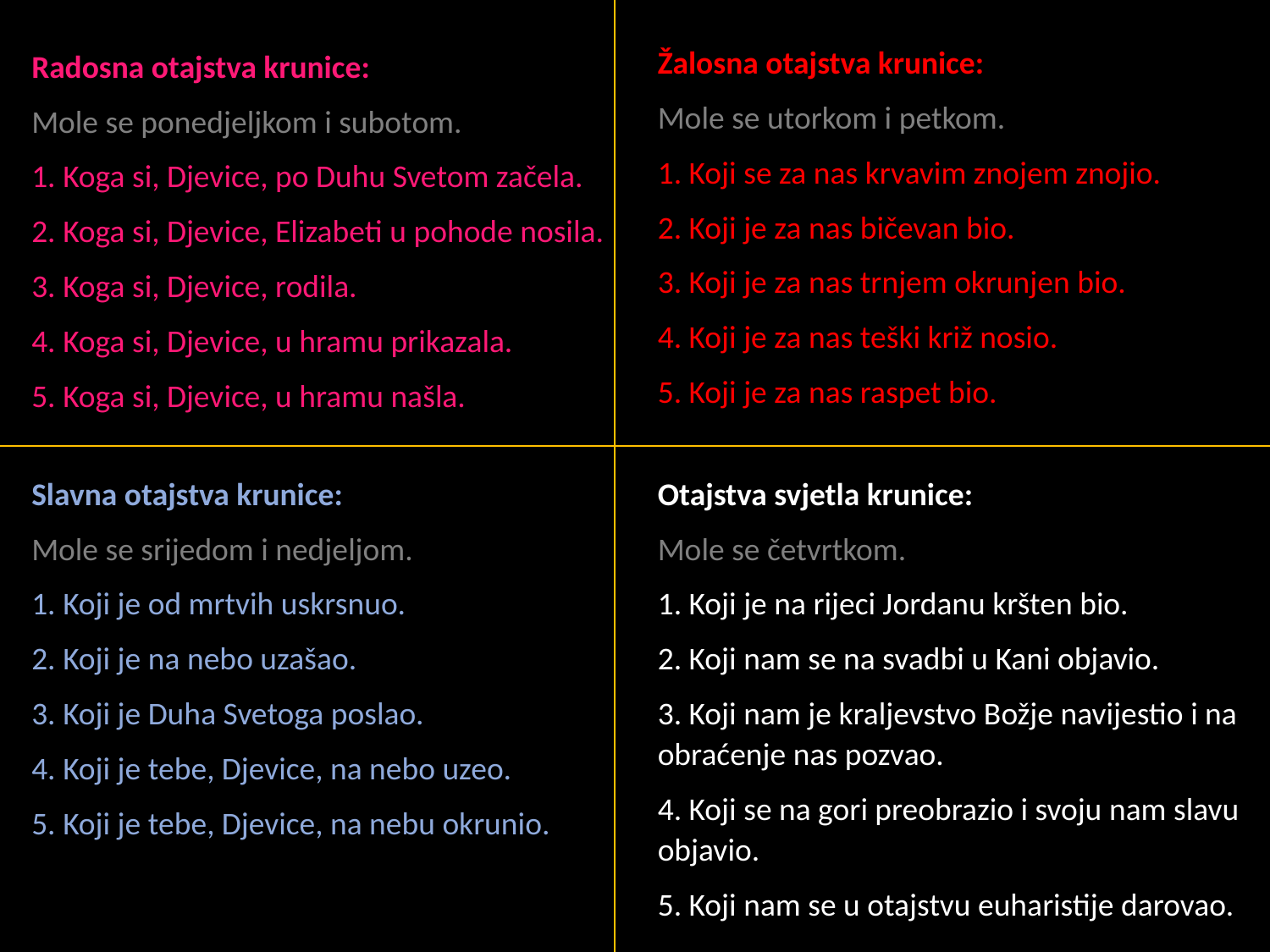

Žalosna otajstva krunice:
Mole se utorkom i petkom.
1. Koji se za nas krvavim znojem znojio.
2. Koji je za nas bičevan bio.
3. Koji je za nas trnjem okrunjen bio.
4. Koji je za nas teški križ nosio.
5. Koji je za nas raspet bio.
Radosna otajstva krunice:
Mole se ponedjeljkom i subotom.
1. Koga si, Djevice, po Duhu Svetom začela.
2. Koga si, Djevice, Elizabeti u pohode nosila.
3. Koga si, Djevice, rodila.
4. Koga si, Djevice, u hramu prikazala.
5. Koga si, Djevice, u hramu našla.
Slavna otajstva krunice:
Mole se srijedom i nedjeljom.
1. Koji je od mrtvih uskrsnuo.
2. Koji je na nebo uzašao.
3. Koji je Duha Svetoga poslao.
4. Koji je tebe, Djevice, na nebo uzeo.
5. Koji je tebe, Djevice, na nebu okrunio.
Otajstva svjetla krunice:
Mole se četvrtkom.
1. Koji je na rijeci Jordanu kršten bio.
2. Koji nam se na svadbi u Kani objavio.
3. Koji nam je kraljevstvo Božje navijestio i na obraćenje nas pozvao.
4. Koji se na gori preobrazio i svoju nam slavu objavio.
5. Koji nam se u otajstvu euharistije darovao.